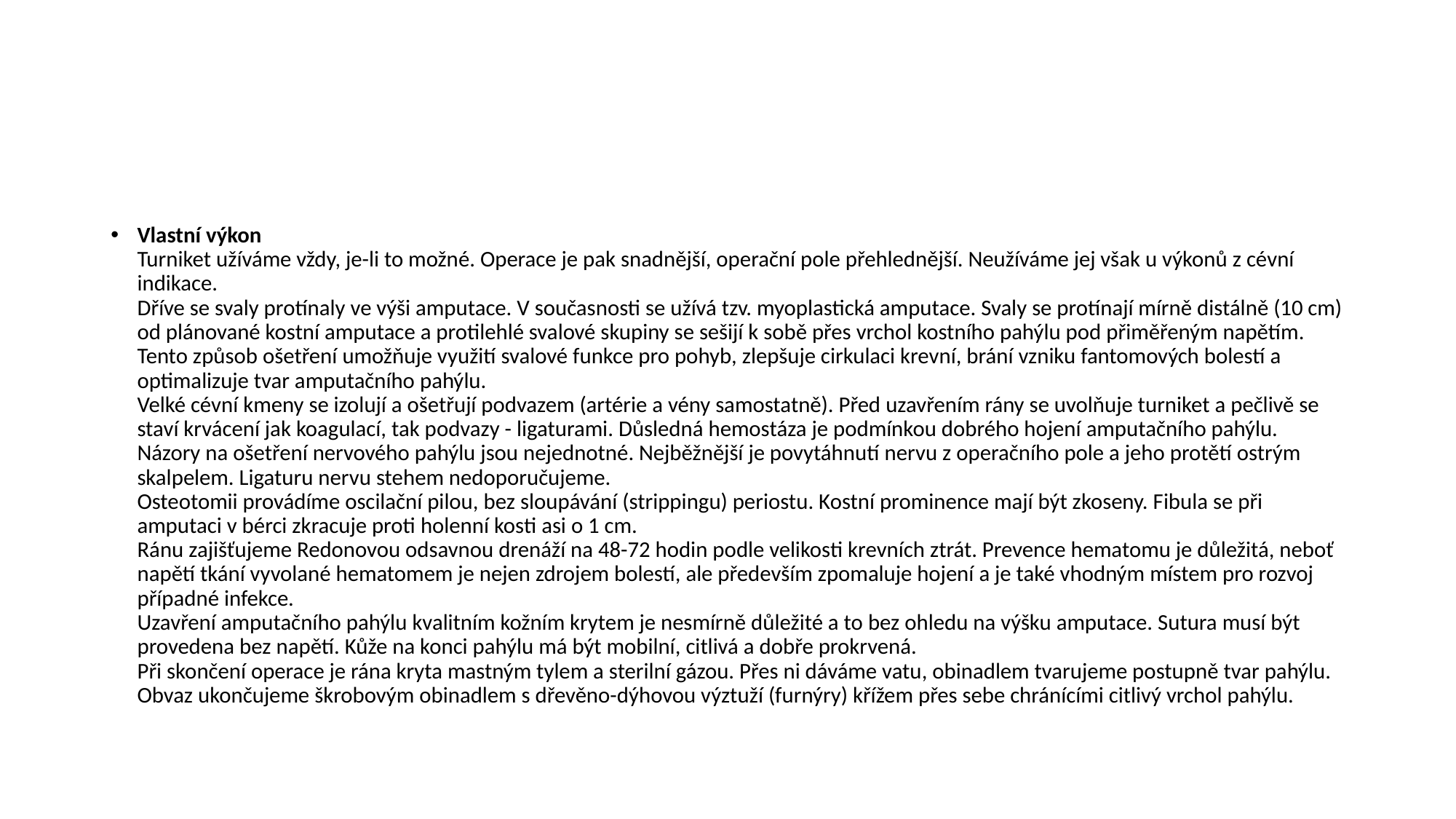

#
Vlastní výkon
Turniket užíváme vždy, je-li to možné. Operace je pak snadnější, operační pole přehlednější. Neužíváme jej však u výkonů z cévní indikace.
Dříve se svaly protínaly ve výši amputace. V současnosti se užívá tzv. myoplastická amputace. Svaly se protínají mírně distálně (10 cm) od plánované kostní amputace a protilehlé svalové skupiny se sešijí k sobě přes vrchol kostního pahýlu pod přiměřeným napětím. Tento způsob ošetření umožňuje využití svalové funkce pro pohyb, zlepšuje cirkulaci krevní, brání vzniku fantomových bolestí a optimalizuje tvar amputačního pahýlu.
Velké cévní kmeny se izolují a ošetřují podvazem (artérie a vény samostatně). Před uzavřením rány se uvolňuje turniket a pečlivě se staví krvácení jak koagulací, tak podvazy - ligaturami. Důsledná hemostáza je podmínkou dobrého hojení amputačního pahýlu. Názory na ošetření nervového pahýlu jsou nejednotné. Nejběžnější je povytáhnutí nervu z operačního pole a jeho protětí ostrým skalpelem. Ligaturu nervu stehem nedoporučujeme.
Osteotomii provádíme oscilační pilou, bez sloupávání (strippingu) periostu. Kostní prominence mají být zkoseny. Fibula se při amputaci v bérci zkracuje proti holenní kosti asi o 1 cm.
Ránu zajišťujeme Redonovou odsavnou drenáží na 48-72 hodin podle velikosti krevních ztrát. Prevence hematomu je důležitá, neboť napětí tkání vyvolané hematomem je nejen zdrojem bolestí, ale především zpomaluje hojení a je také vhodným místem pro rozvoj případné infekce.
Uzavření amputačního pahýlu kvalitním kožním krytem je nesmírně důležité a to bez ohledu na výšku amputace. Sutura musí být provedena bez napětí. Kůže na konci pahýlu má být mobilní, citlivá a dobře prokrvená.
Při skončení operace je rána kryta mastným tylem a sterilní gázou. Přes ni dáváme vatu, obinadlem tvarujeme postupně tvar pahýlu. Obvaz ukončujeme škrobovým obinadlem s dřevěno-dýhovou výztuží (furnýry) křížem přes sebe chránícími citlivý vrchol pahýlu.